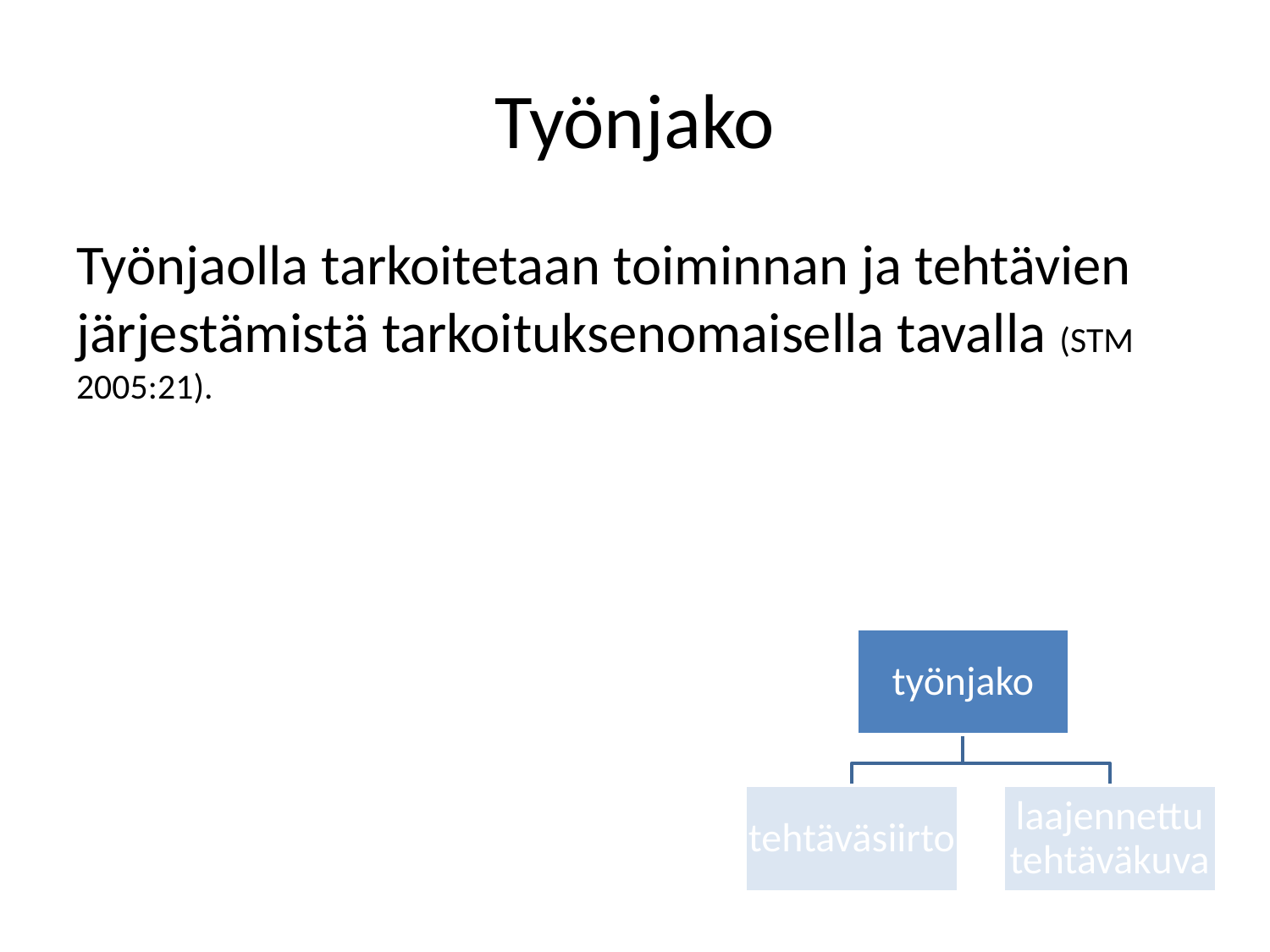

# Työnjako
Työnjaolla tarkoitetaan toiminnan ja tehtävien järjestämistä tarkoituksenomaisella tavalla (STM 2005:21).

työnjako
tehtäväsiirto
laajennettu tehtäväkuva